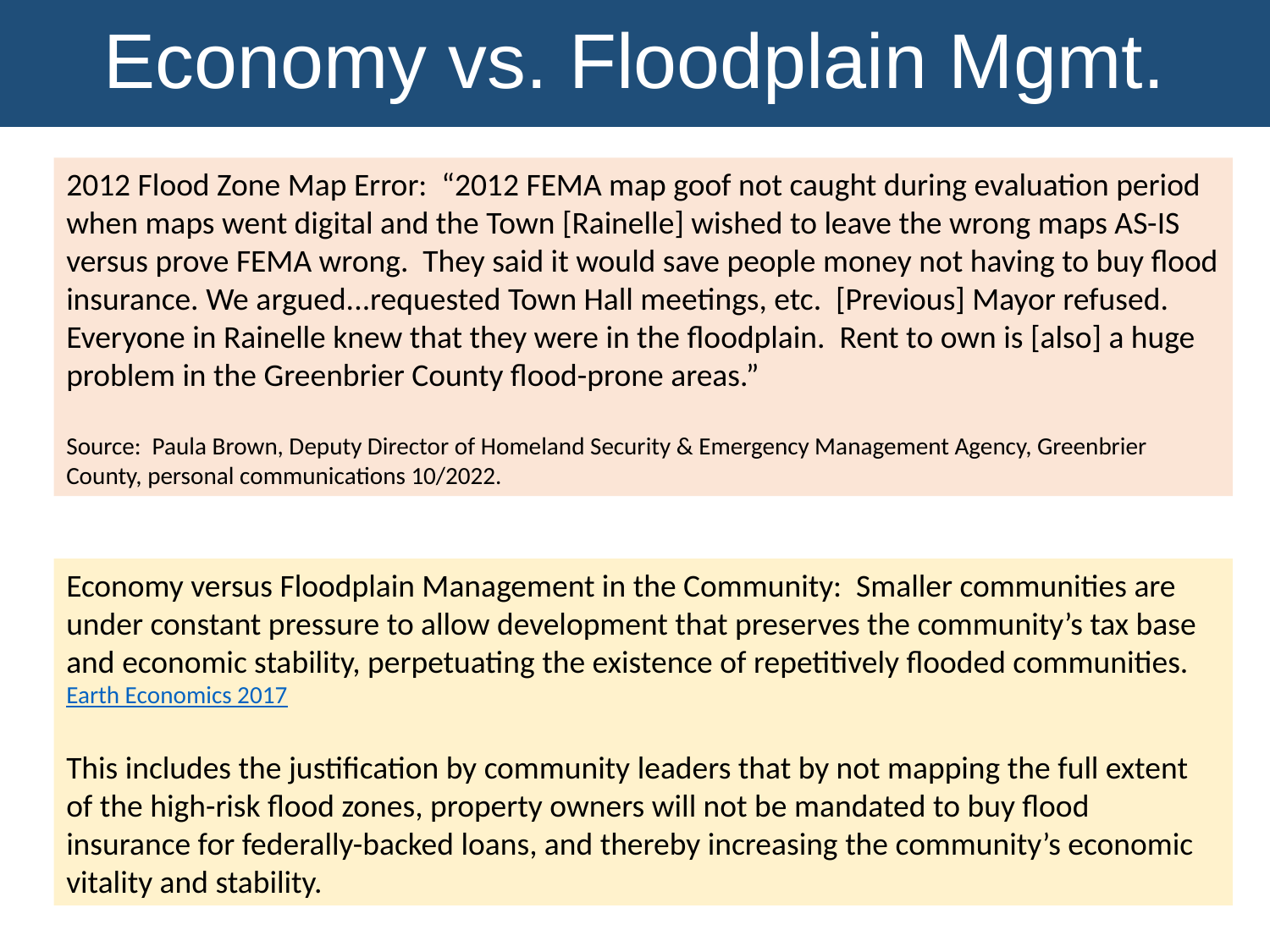

Economy vs. Floodplain Mgmt.
2012 Flood Zone Map Error:  “2012 FEMA map goof not caught during evaluation period when maps went digital and the Town [Rainelle] wished to leave the wrong maps AS-IS versus prove FEMA wrong.  They said it would save people money not having to buy flood insurance. We argued...requested Town Hall meetings, etc.  [Previous] Mayor refused. Everyone in Rainelle knew that they were in the floodplain.  Rent to own is [also] a huge problem in the Greenbrier County flood-prone areas.”

Source:  Paula Brown, Deputy Director of Homeland Security & Emergency Management Agency, Greenbrier County, personal communications 10/2022.
Economy versus Floodplain Management in the Community:  Smaller communities are under constant pressure to allow development that preserves the community’s tax base and economic stability, perpetuating the existence of repetitively flooded communities.  Earth Economics 2017

This includes the justification by community leaders that by not mapping the full extent of the high-risk flood zones, property owners will not be mandated to buy flood insurance for federally-backed loans, and thereby increasing the community’s economic vitality and stability.